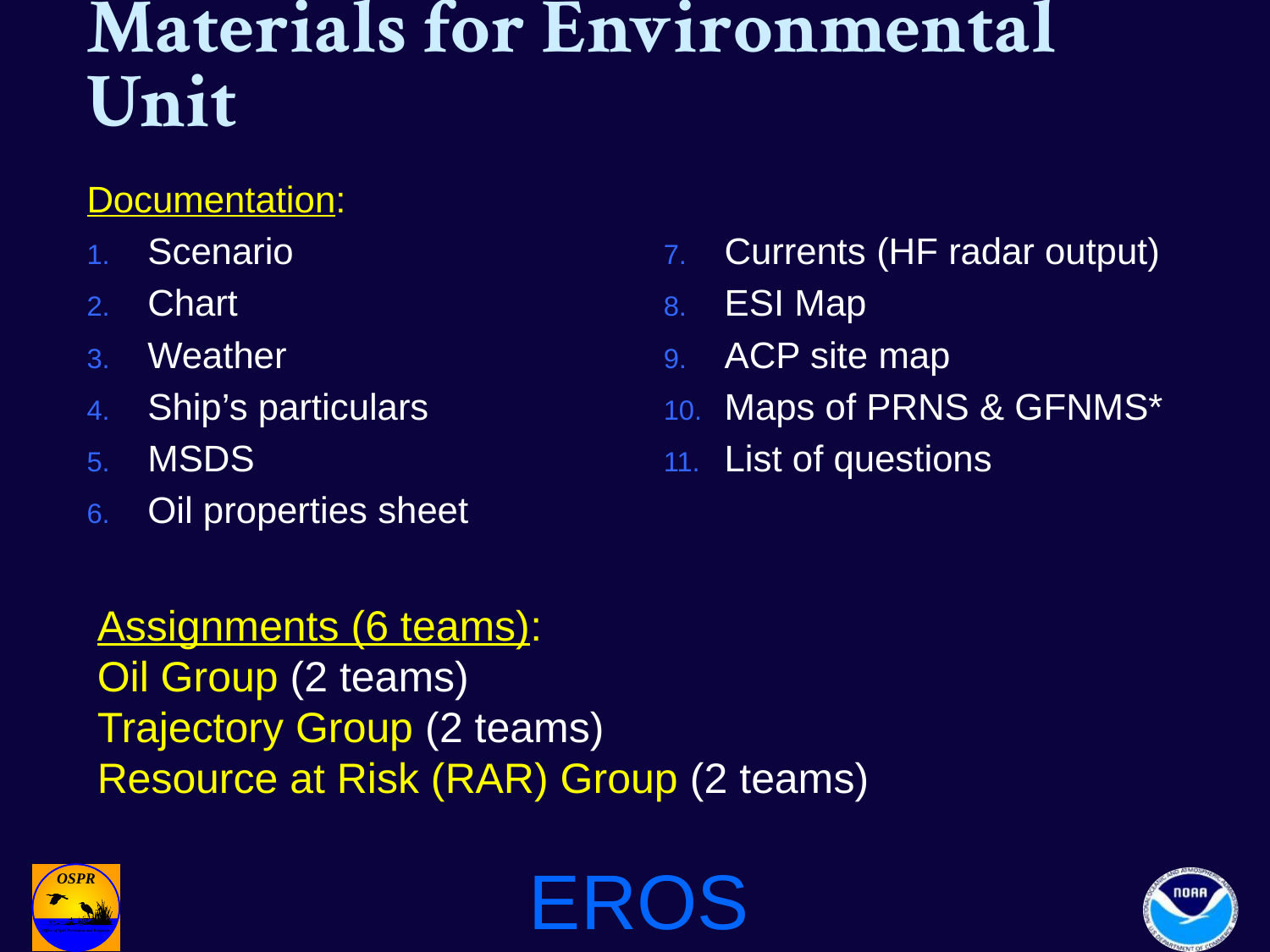

# Materials for Environmental Unit
Documentation:
Scenario
Chart
Weather
Ship’s particulars
MSDS
Oil properties sheet

Currents (HF radar output)
ESI Map
ACP site map
Maps of PRNS & GFNMS*
List of questions
Assignments (6 teams):
Oil Group (2 teams)
Trajectory Group (2 teams)
Resource at Risk (RAR) Group (2 teams)